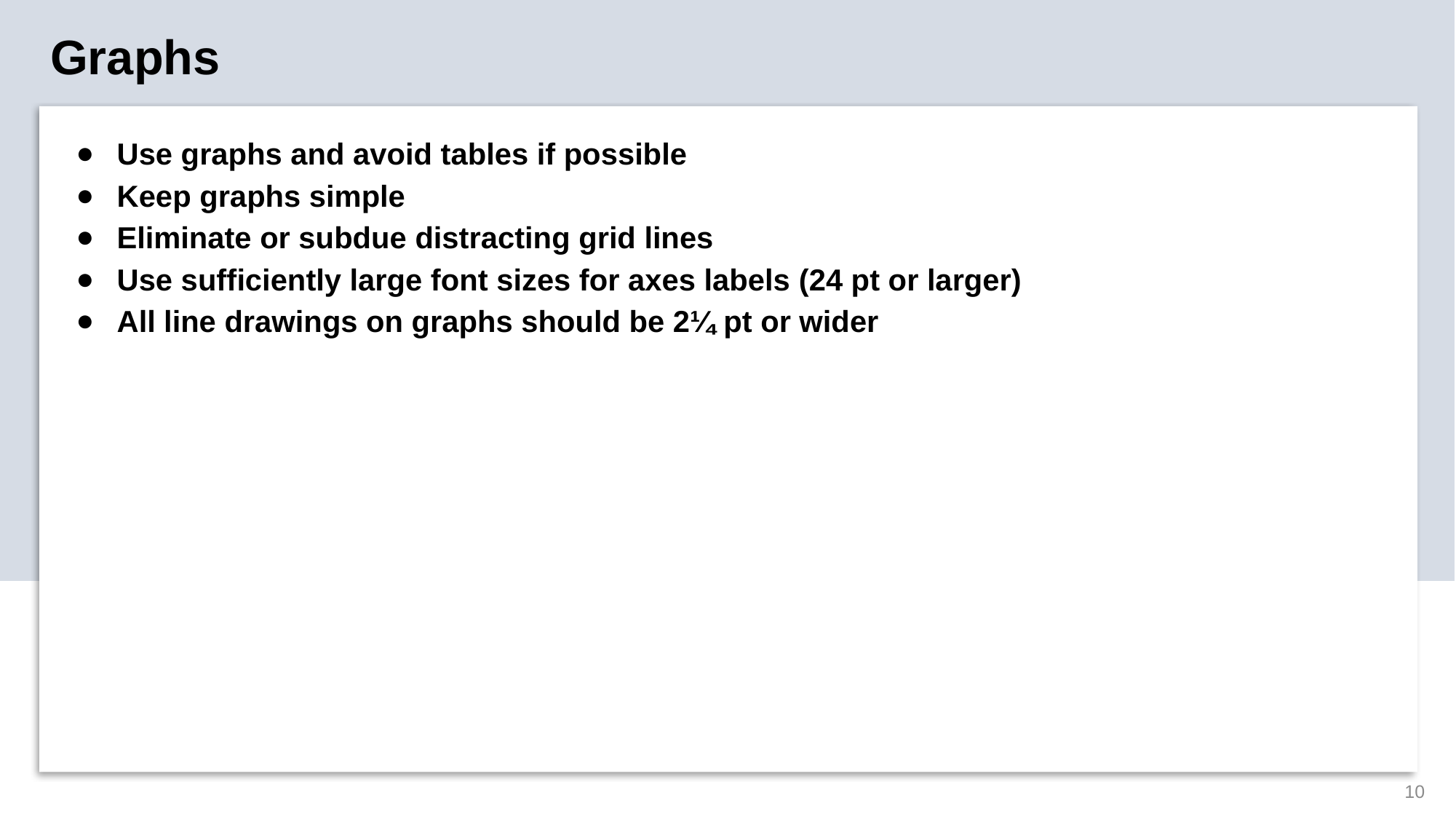

# Graphs
Use graphs and avoid tables if possible
Keep graphs simple
Eliminate or subdue distracting grid lines
Use sufficiently large font sizes for axes labels (24 pt or larger)
All line drawings on graphs should be 2¼ pt or wider

10